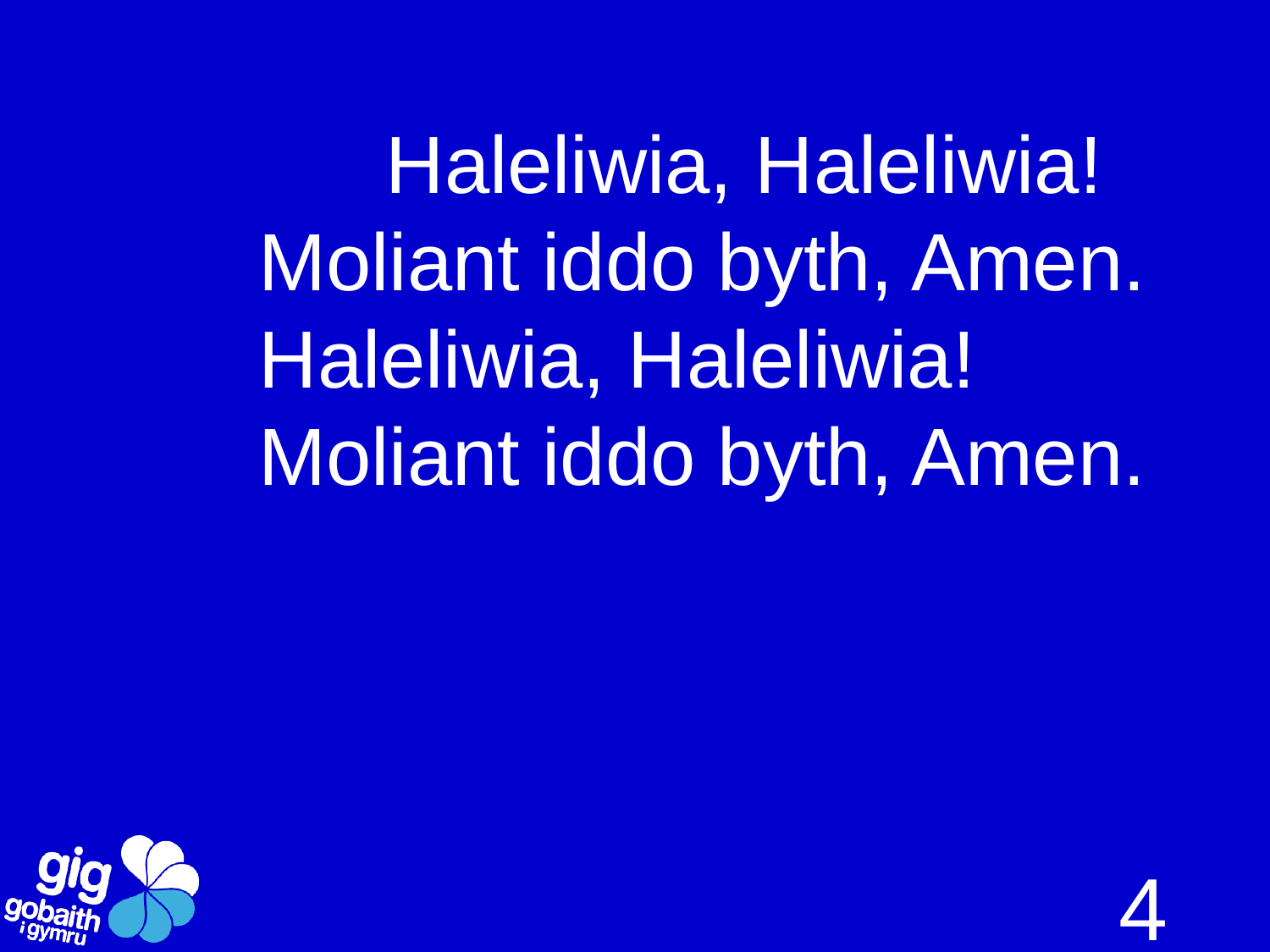

Haleliwia, Haleliwia!
  	Moliant iddo byth, Amen.
  	Haleliwia, Haleliwia!
  	Moliant iddo byth, Amen.
4